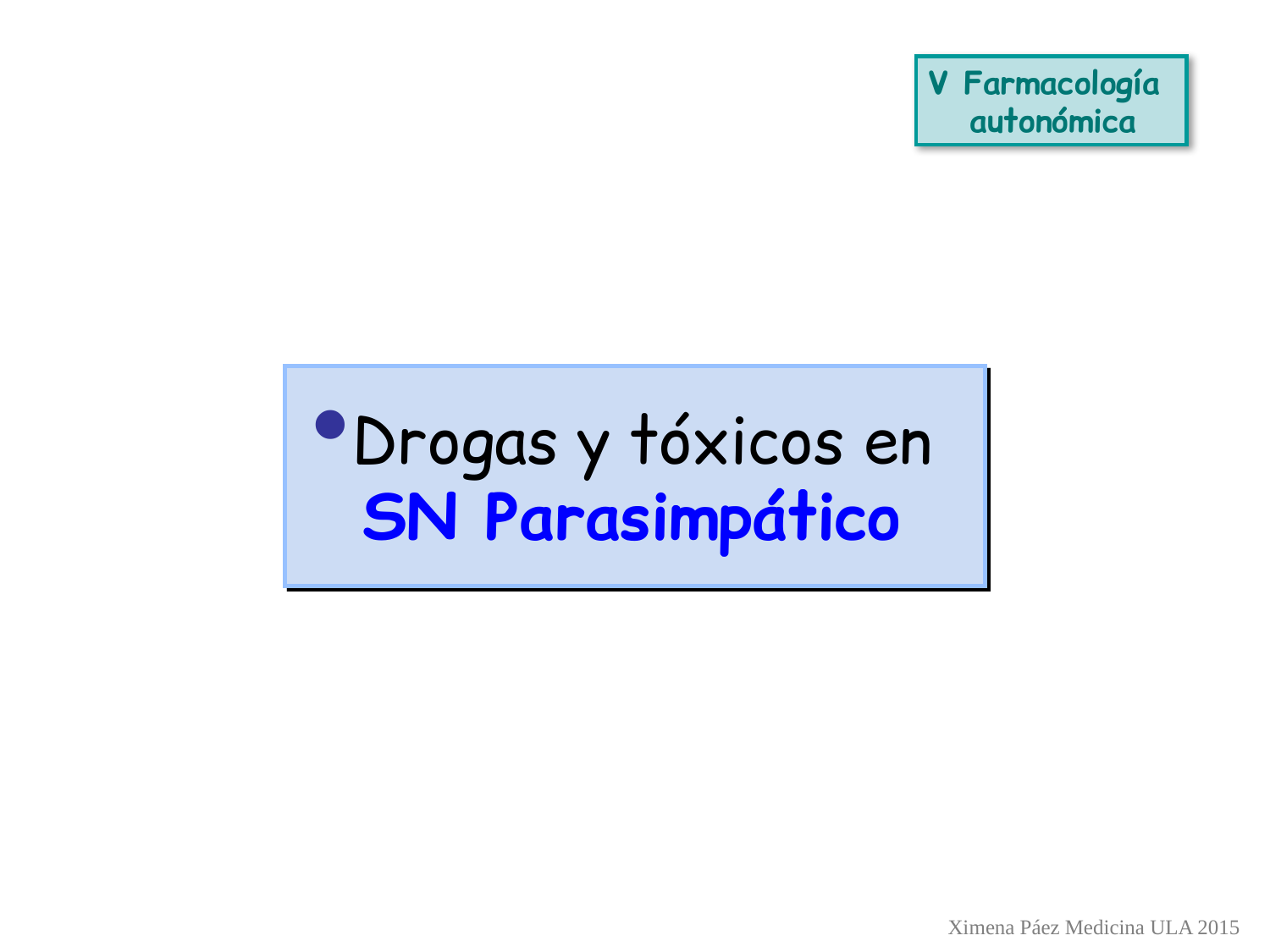

V Farmacología
   autonómica

Drogas y tóxicos en
SN Parasimpático
Ximena Páez Medicina ULA 2015